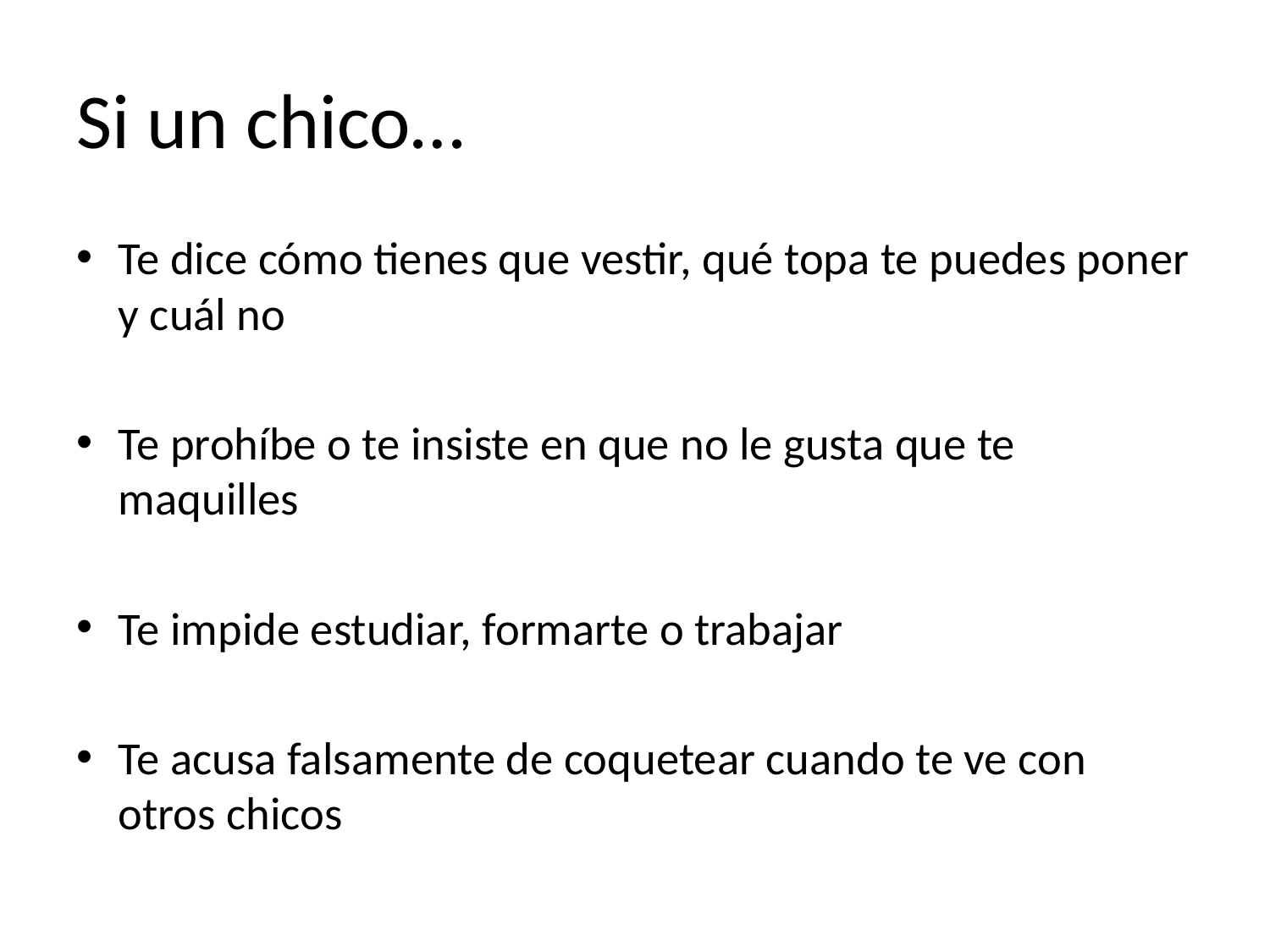

# Si un chico…
Te dice cómo tienes que vestir, qué topa te puedes poner y cuál no

Te prohíbe o te insiste en que no le gusta que te maquilles

Te impide estudiar, formarte o trabajar

Te acusa falsamente de coquetear cuando te ve con otros chicos